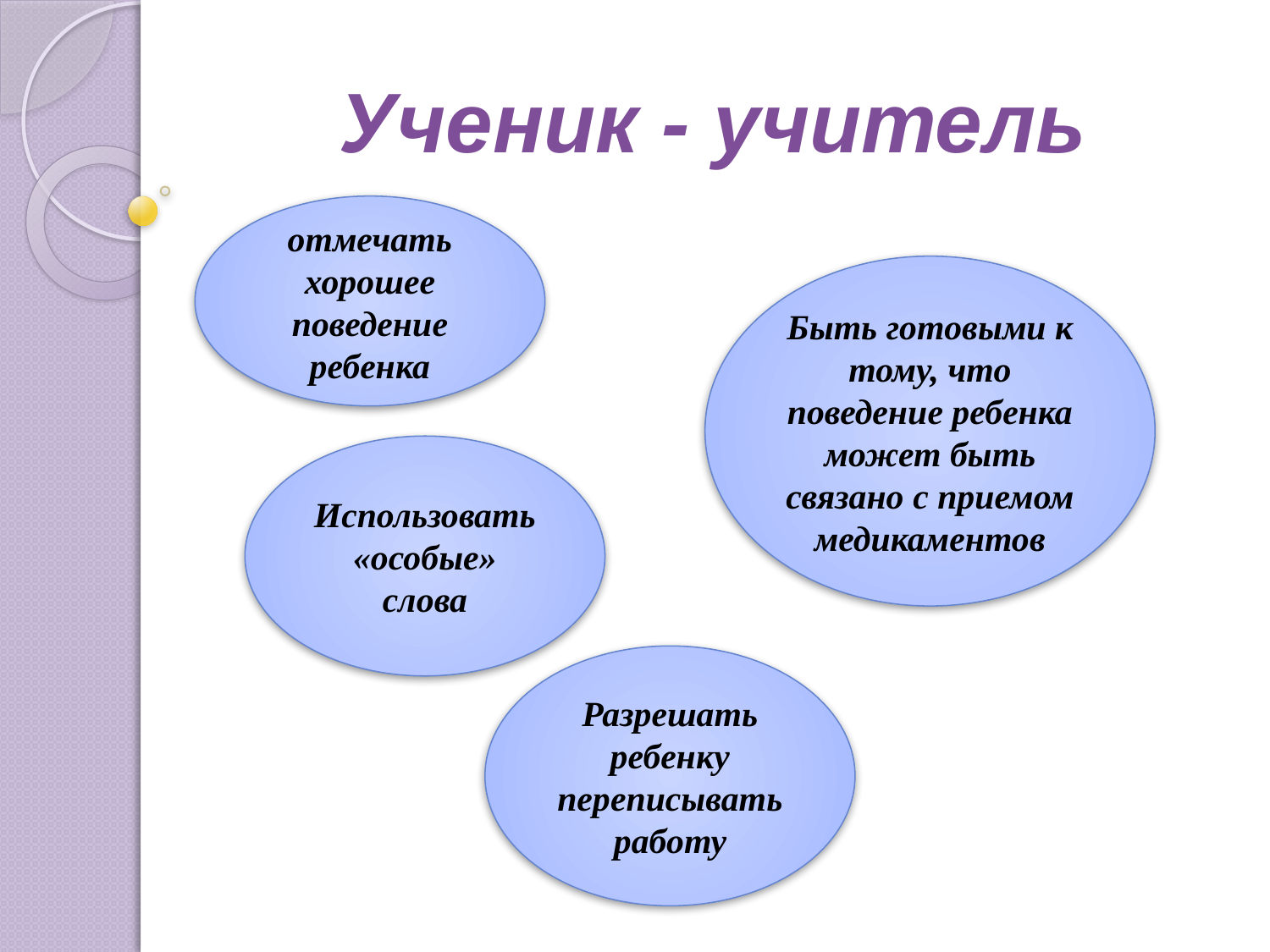

# Ученик - учитель
отмечать хорошее поведение ребенка
Быть готовыми к тому, что поведение ребенка может быть связано с приемом медикаментов
Использовать «особые» слова
Разрешать ребенку переписывать работу